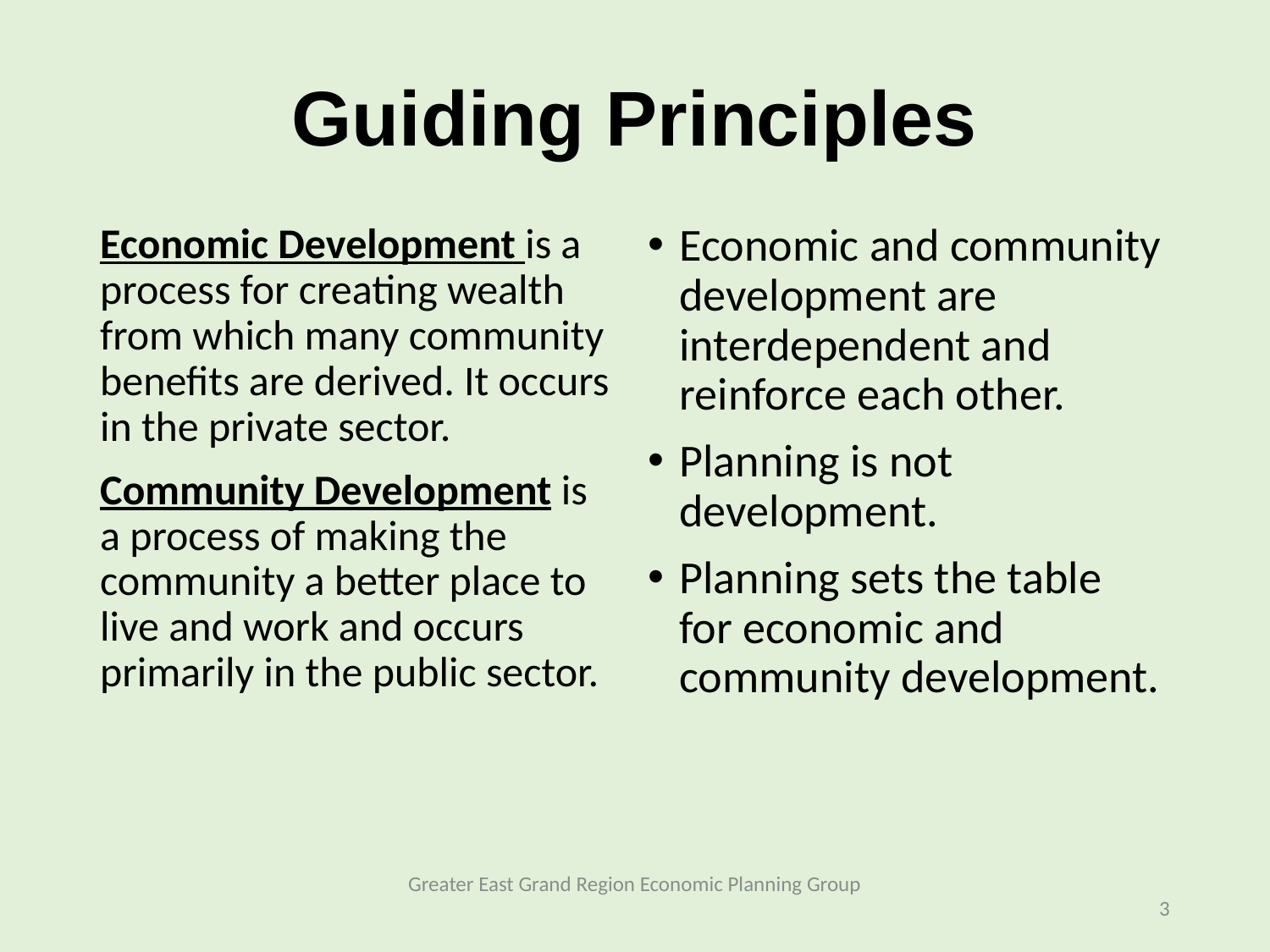

# Guiding Principles
Economic Development is a process for creating wealth from which many community benefits are derived. It occurs in the private sector.
Community Development is a process of making the community a better place to live and work and occurs primarily in the public sector.

Planning is not development.
Planning sets the table for development.
Economic and community development are interdependent and reinforce each other.
Planning is not development.
Planning sets the table for economic and community development.
Greater East Grand Region Economic Planning Group
3